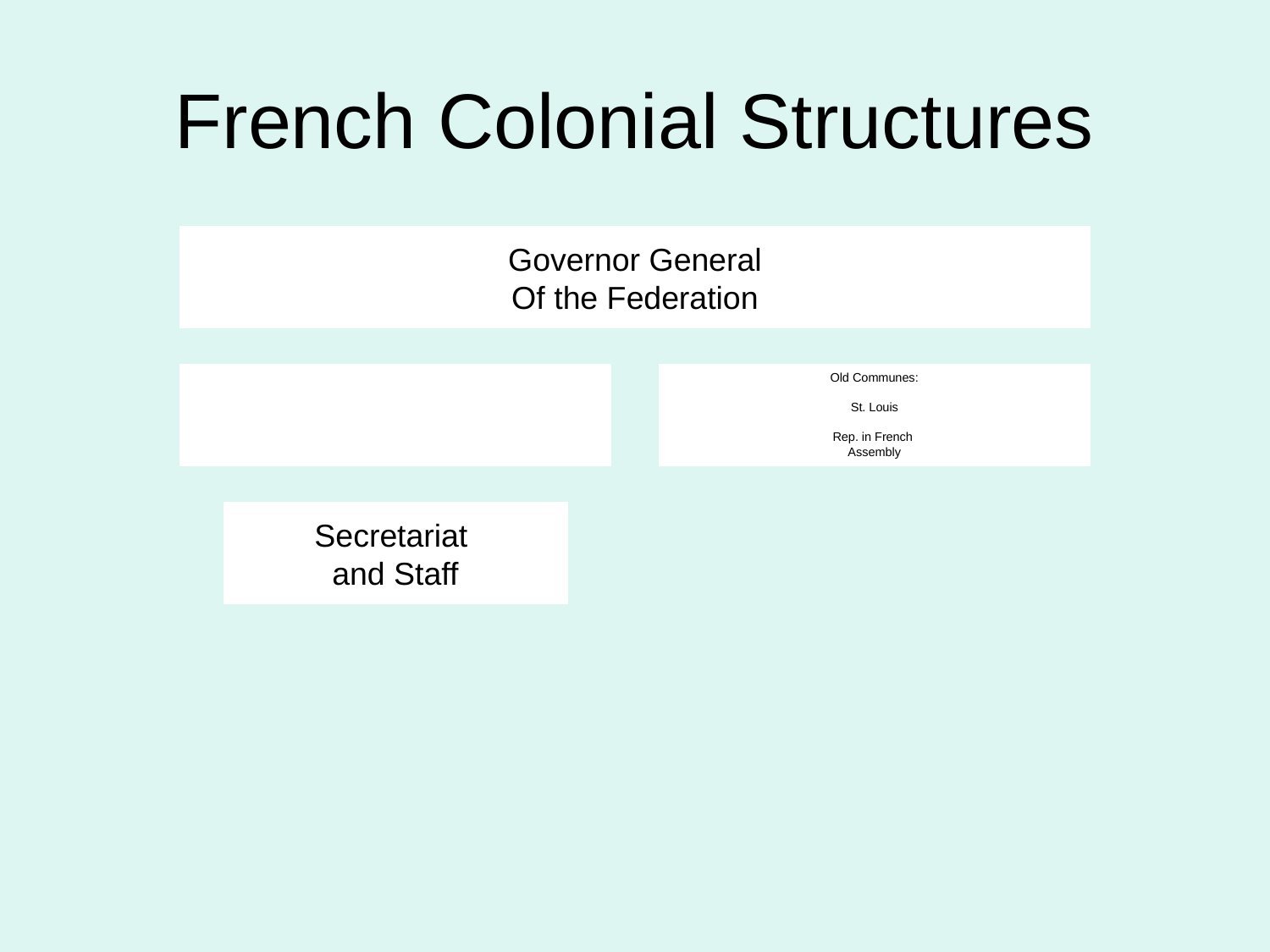

# French Colonial Structures
Governor General
Of the Federation
 Governor
Secretariat
and Staff
Old Communes:
St. Louis
Rep. in French
Assembly